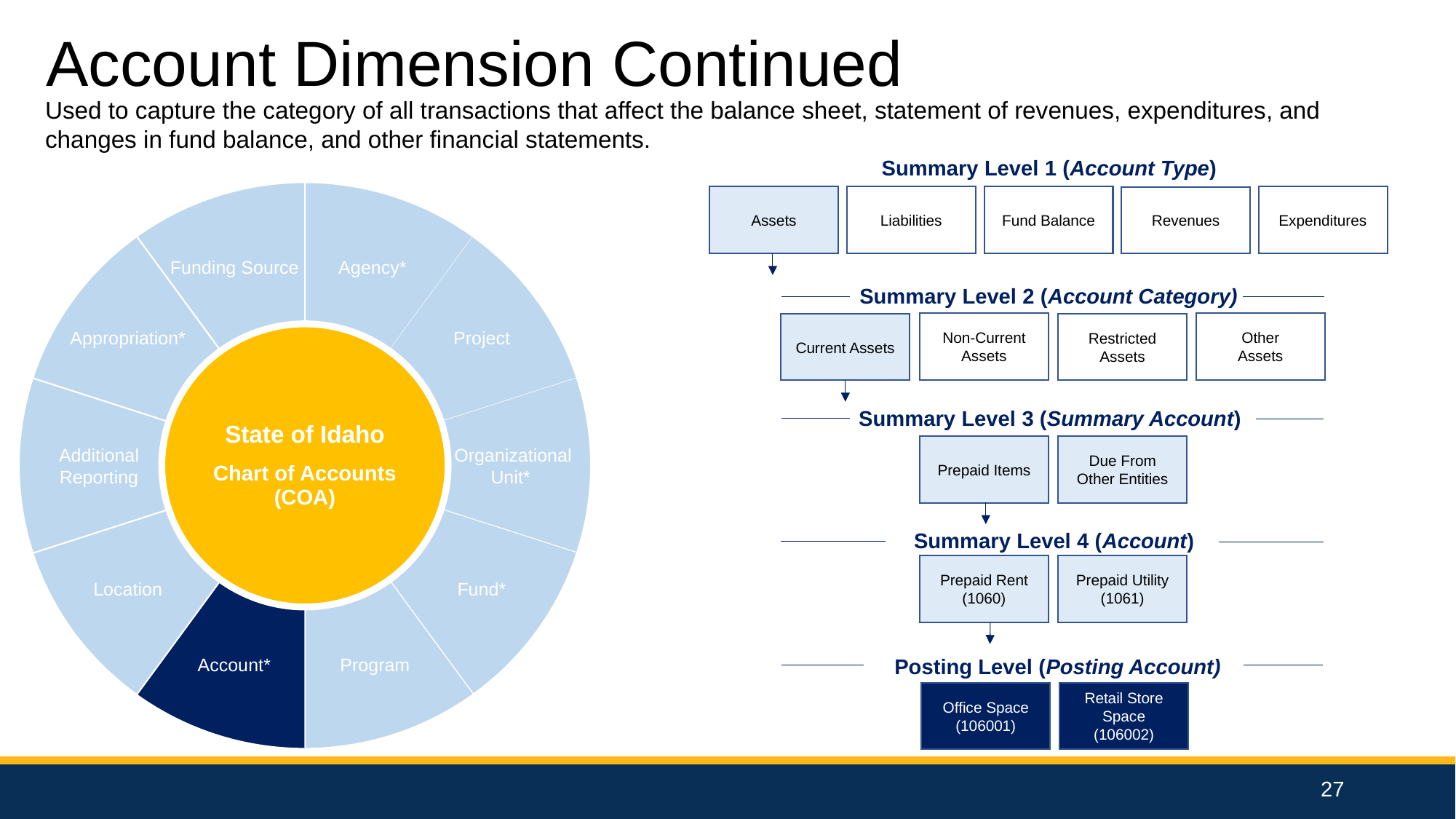

Account Dimension Continued
Used to capture the category of all transactions that affect the balance sheet, statement of revenues, expenditures, and changes in fund balance, and other financial statements.
Summary Level 1 (Account Type)

Funding Source

Agency*
Organizational Unit

Appropriation*

Project
Fund

State of Idaho
Chart of Accounts (COA)
Additional Reporting

 Organizational Unit*
Program

Location

Account*
Funding Source

Program
Project

Fund*
Account

Assets
Liabilities
Fund Balance
Expenditures
Revenues
Summary Level 2 (Account Category)

Other
Assets

Non-Current
Assets
Restricted Assets

Current Assets

Summary Level 3 (Summary Account)

Prepaid Items
Due From Other Entities
Summary Level 4 (Account)

Prepaid Rent (1060)
Prepaid Utility
(1061)
Posting Level (Posting Account)

Office Space
(106001)
Retail Store Space (106002)
27